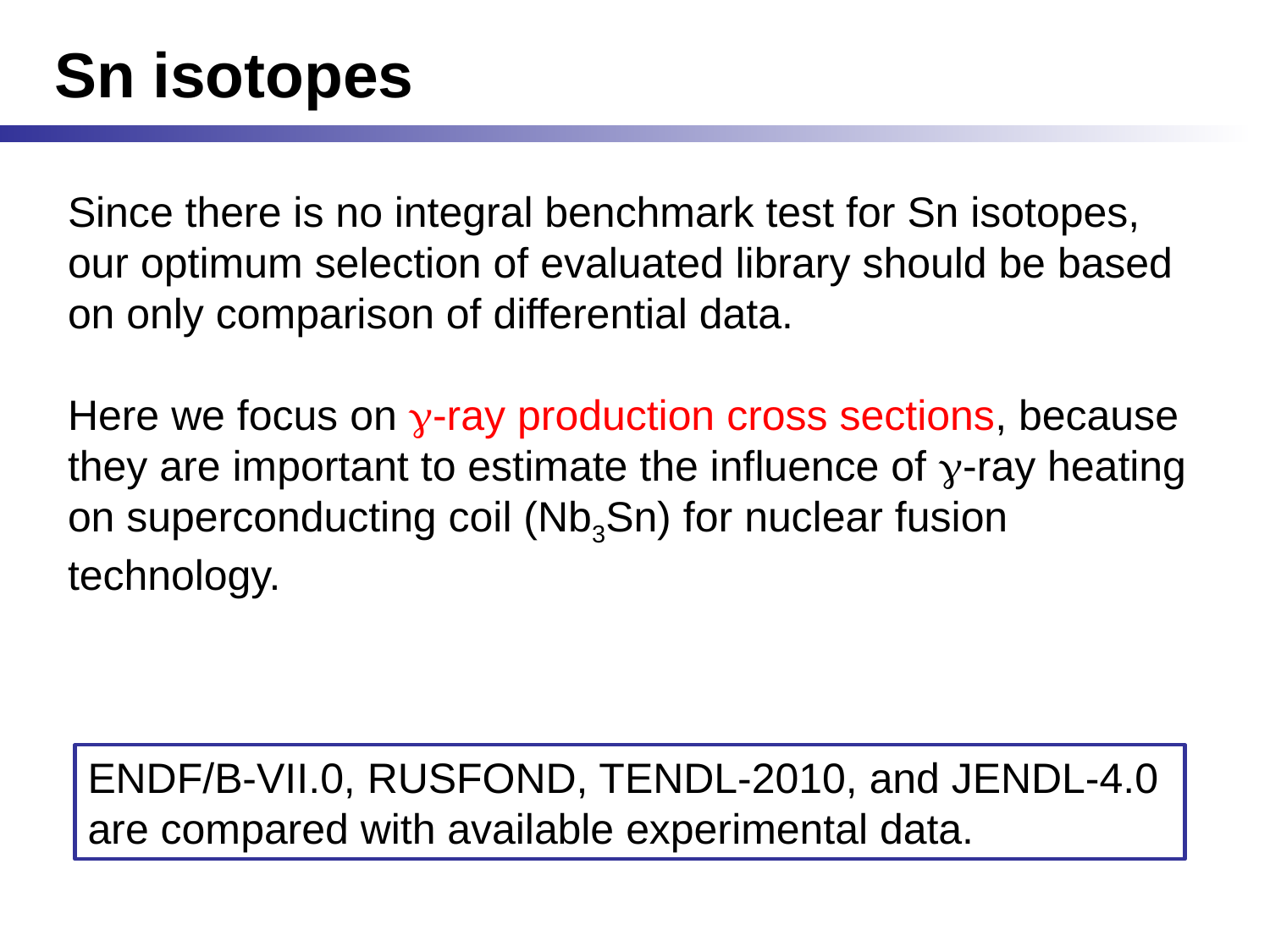

Sn isotopes

Since there is no integral benchmark test for Sn isotopes, our optimum selection of evaluated library should be based on only comparison of differential data.
Here we focus on γ-ray production cross sections, because they are important to estimate the influence of γ-ray heating on superconducting coil (Nb3Sn) for nuclear fusion technology.
ENDF/B-VII.0, RUSFOND, TENDL-2010, and JENDL-4.0 are compared with available experimental data.